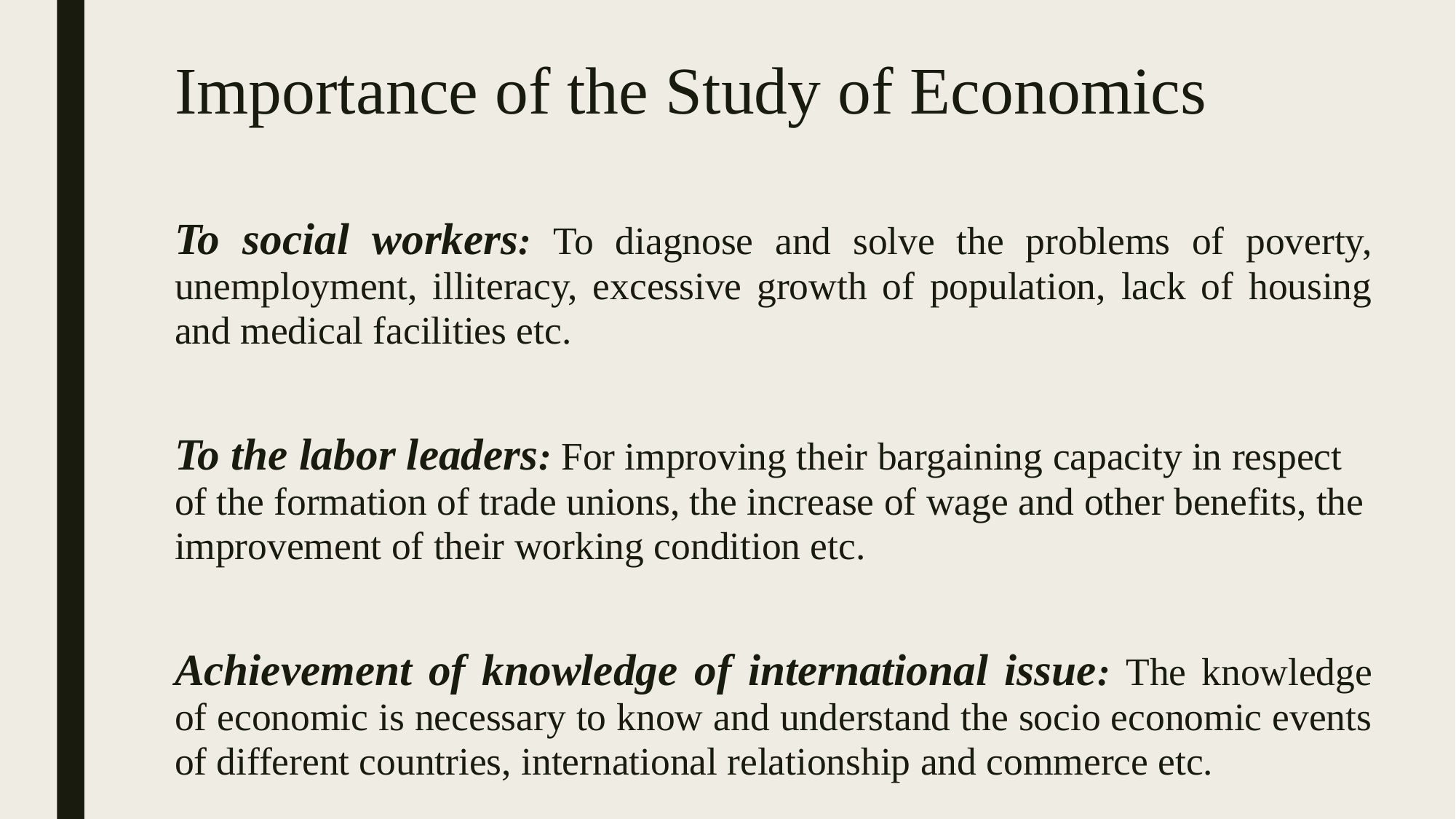

# Importance of the Study of Economics
To social workers: To diagnose and solve the problems of poverty, unemployment, illiteracy, excessive growth of population, lack of housing and medical facilities etc.

To the labor leaders: For improving their bargaining capacity in respect of the formation of trade unions, the increase of wage and other benefits, the improvement of their working condition etc.

Achievement of knowledge of international issue: The knowledge of economic is necessary to know and understand the socio economic events of different countries, international relationship and commerce etc.